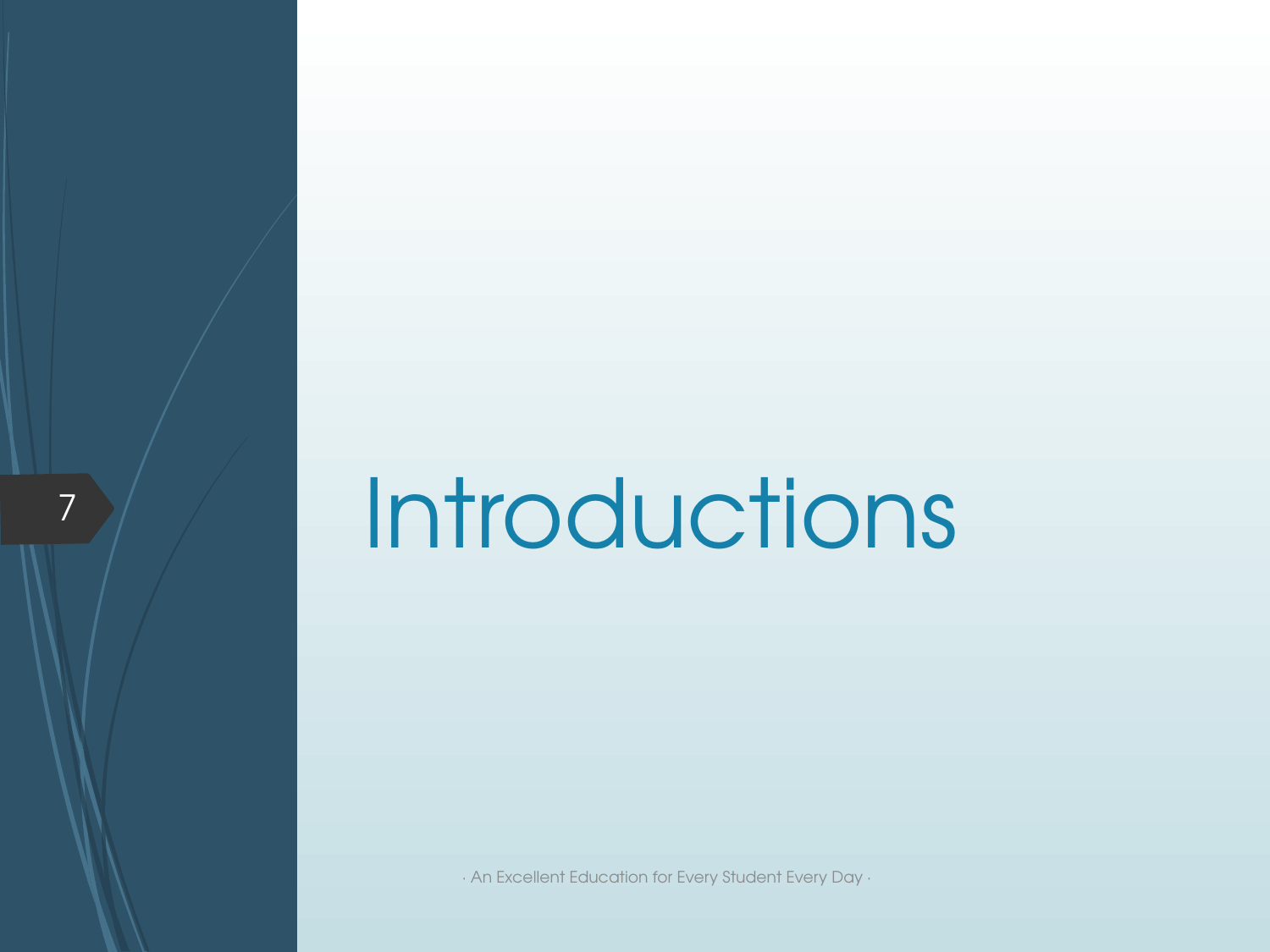

# Introductions

7

· An Excellent Education for Every Student Every Day ·